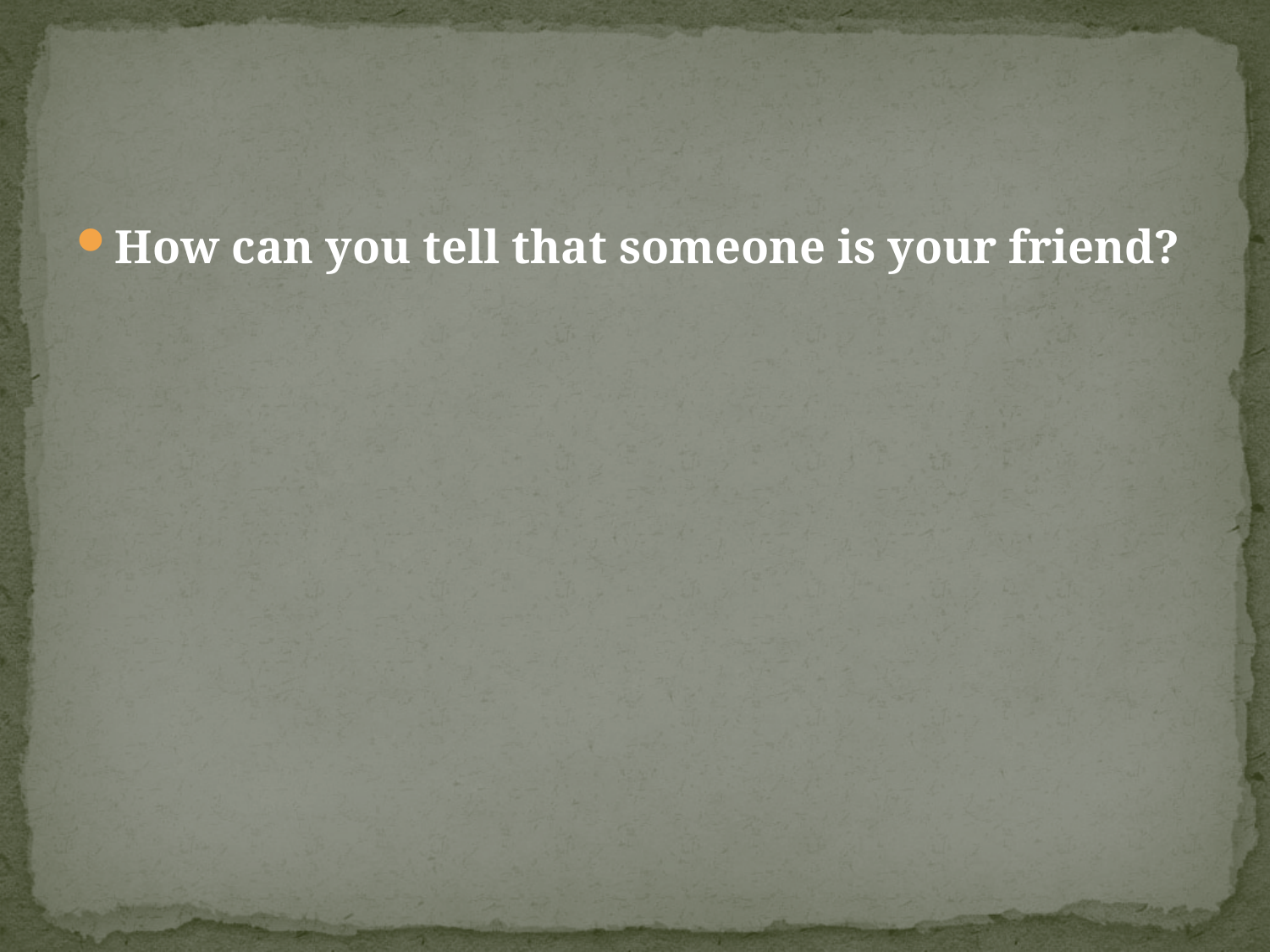

#
How can you tell that someone is your friend?